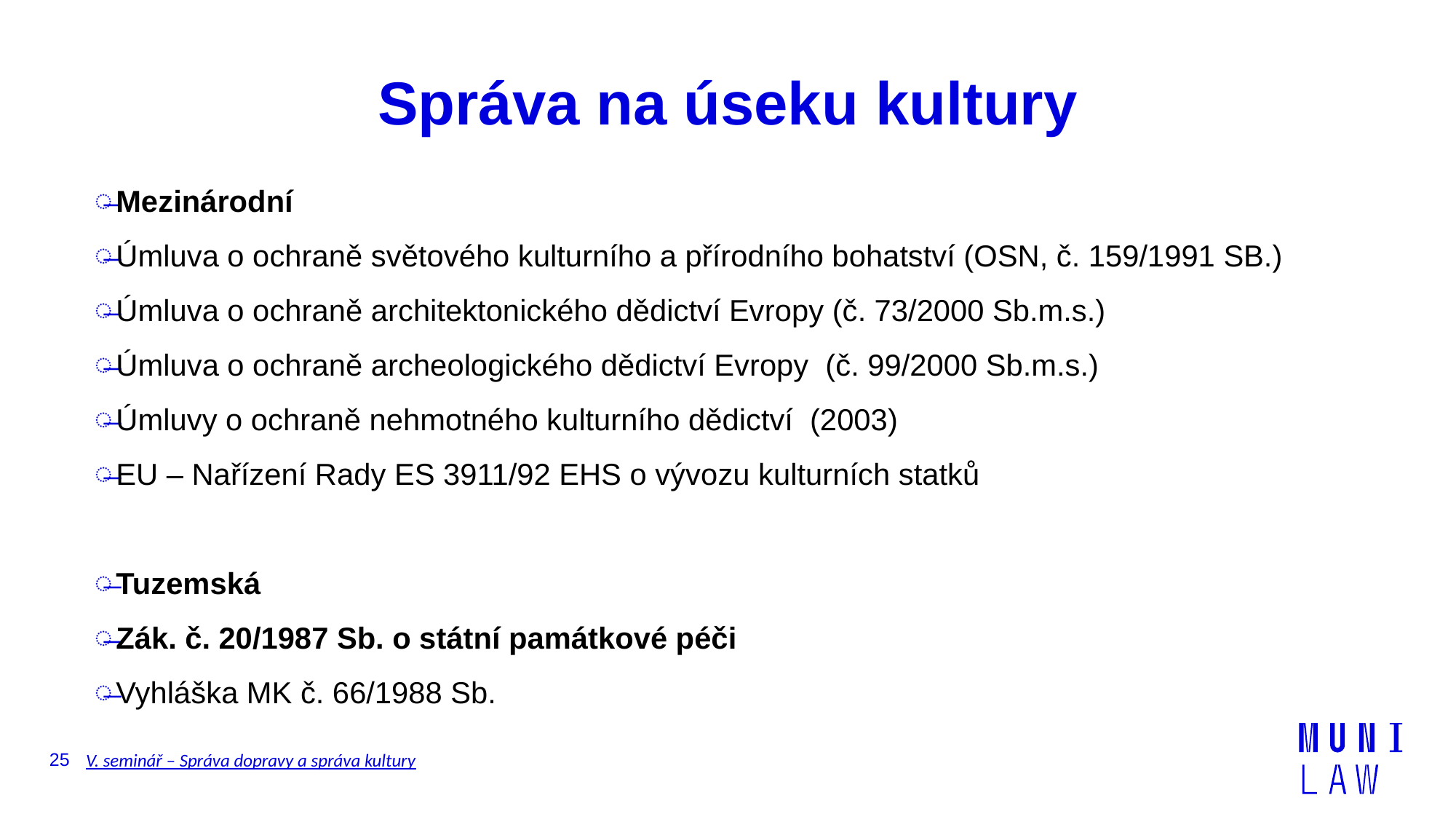

# Správa na úseku kultury
Mezinárodní
Úmluva o ochraně světového kulturního a přírodního bohatství (OSN, č. 159/1991 SB.)
Úmluva o ochraně architektonického dědictví Evropy (č. 73/2000 Sb.m.s.)
Úmluva o ochraně archeologického dědictví Evropy  (č. 99/2000 Sb.m.s.)
Úmluvy o ochraně nehmotného kulturního dědictví  (2003)
EU – Nařízení Rady ES 3911/92 EHS o vývozu kulturních statků

Tuzemská
Zák. č. 20/1987 Sb. o státní památkové péči
Vyhláška MK č. 66/1988 Sb.

25
V. seminář – Správa dopravy a správa kultury